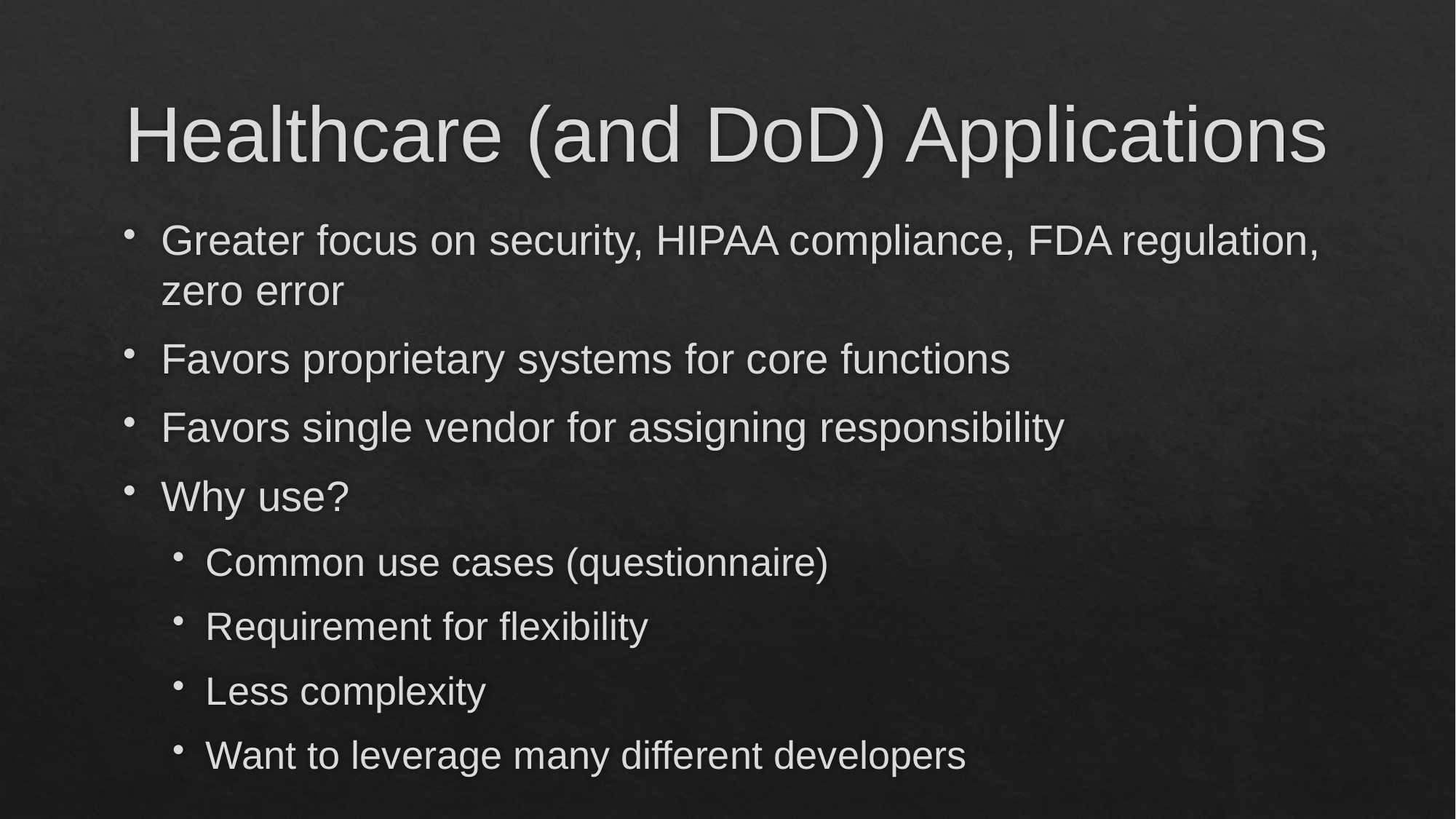

# Healthcare (and DoD) Applications
Greater focus on security, HIPAA compliance, FDA regulation, zero error
Favors proprietary systems for core functions
Favors single vendor for assigning responsibility
Why use?
Common use cases (questionnaire)
Requirement for flexibility
Less complexity
Want to leverage many different developers